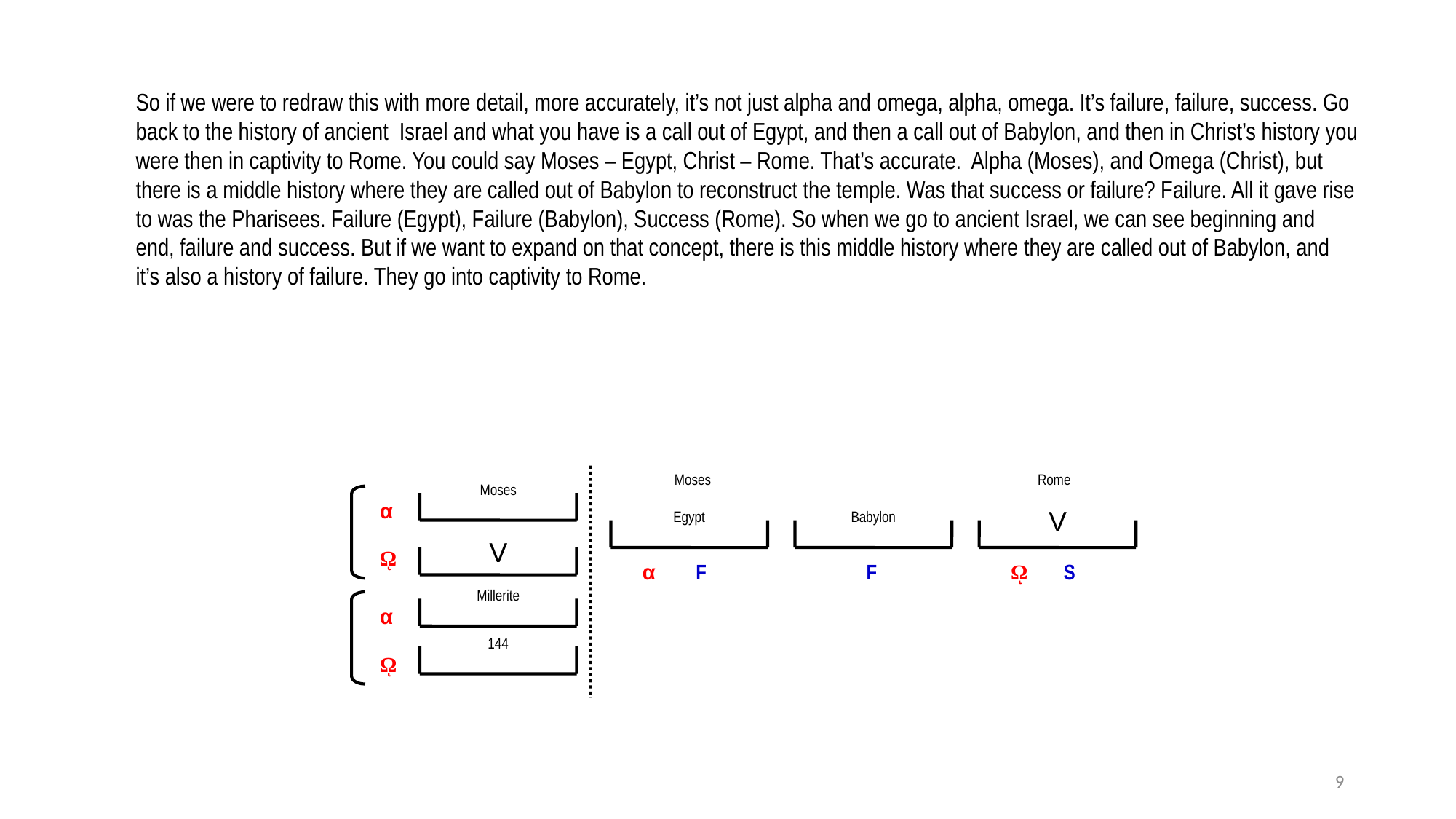

So if we were to redraw this with more detail, more accurately, it’s not just alpha and omega, alpha, omega. It’s failure, failure, success. Go back to the history of ancient  Israel and what you have is a call out of Egypt, and then a call out of Babylon, and then in Christ’s history you were then in captivity to Rome. You could say Moses – Egypt, Christ – Rome. That’s accurate.  Alpha (Moses), and Omega (Christ), but there is a middle history where they are called out of Babylon to reconstruct the temple. Was that success or failure? Failure. All it gave rise to was the Pharisees. Failure (Egypt), Failure (Babylon), Success (Rome). So when we go to ancient Israel, we can see beginning and end, failure and success. But if we want to expand on that concept, there is this middle history where they are called out of Babylon, and it’s also a history of failure. They go into captivity to Rome.

Moses
Rome
Moses

α

V
Egypt
Babylon

V
ῼ

α
F
F
ῼ
S

Millerite

α

144
ῼ

9